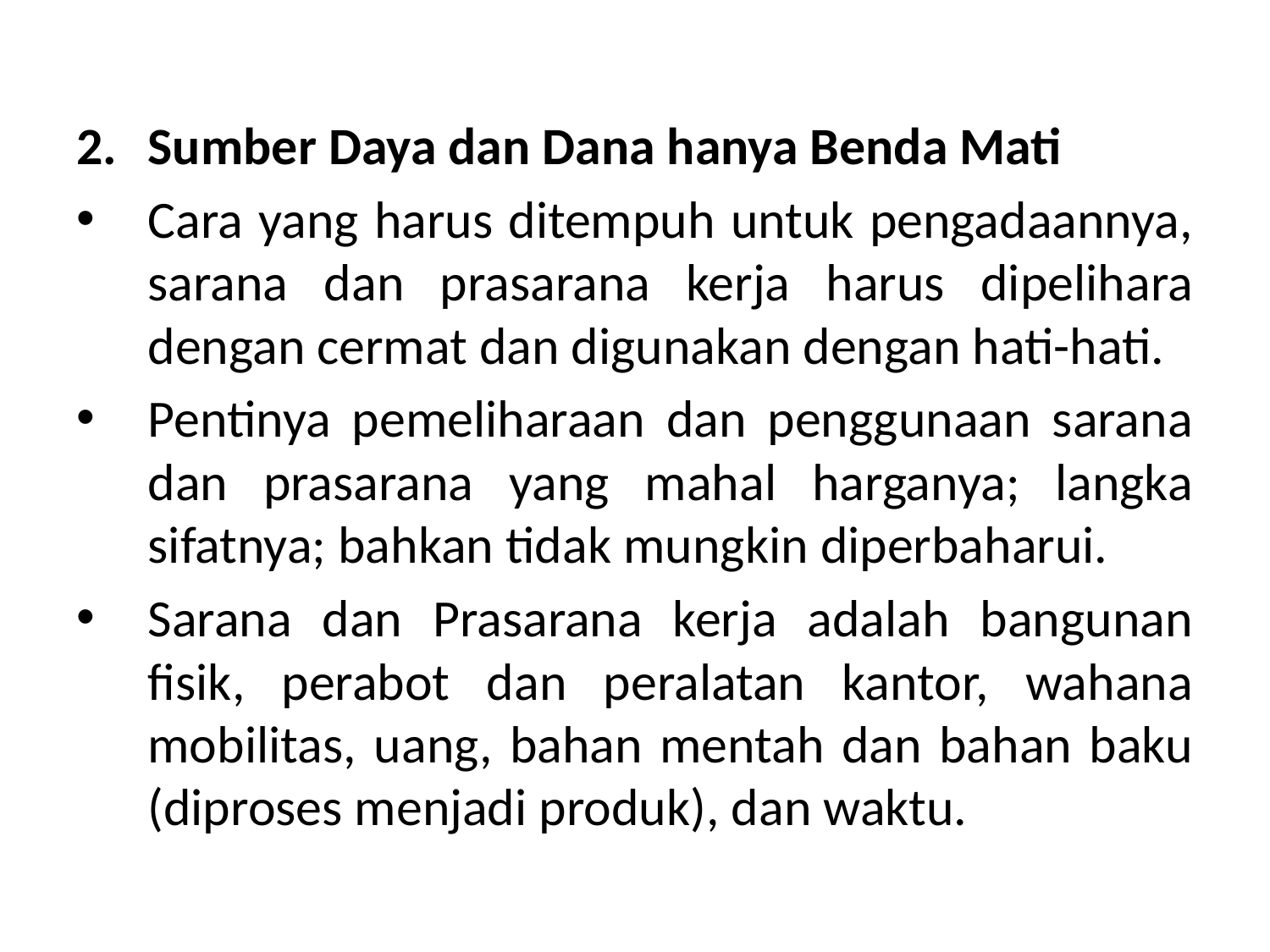

Sumber Daya dan Dana hanya Benda Mati
Cara yang harus ditempuh untuk pengadaannya, sarana dan prasarana kerja harus dipelihara dengan cermat dan digunakan dengan hati-hati.
Pentinya pemeliharaan dan penggunaan sarana dan prasarana yang mahal harganya; langka sifatnya; bahkan tidak mungkin diperbaharui.
Sarana dan Prasarana kerja adalah bangunan fisik, perabot dan peralatan kantor, wahana mobilitas, uang, bahan mentah dan bahan baku (diproses menjadi produk), dan waktu.